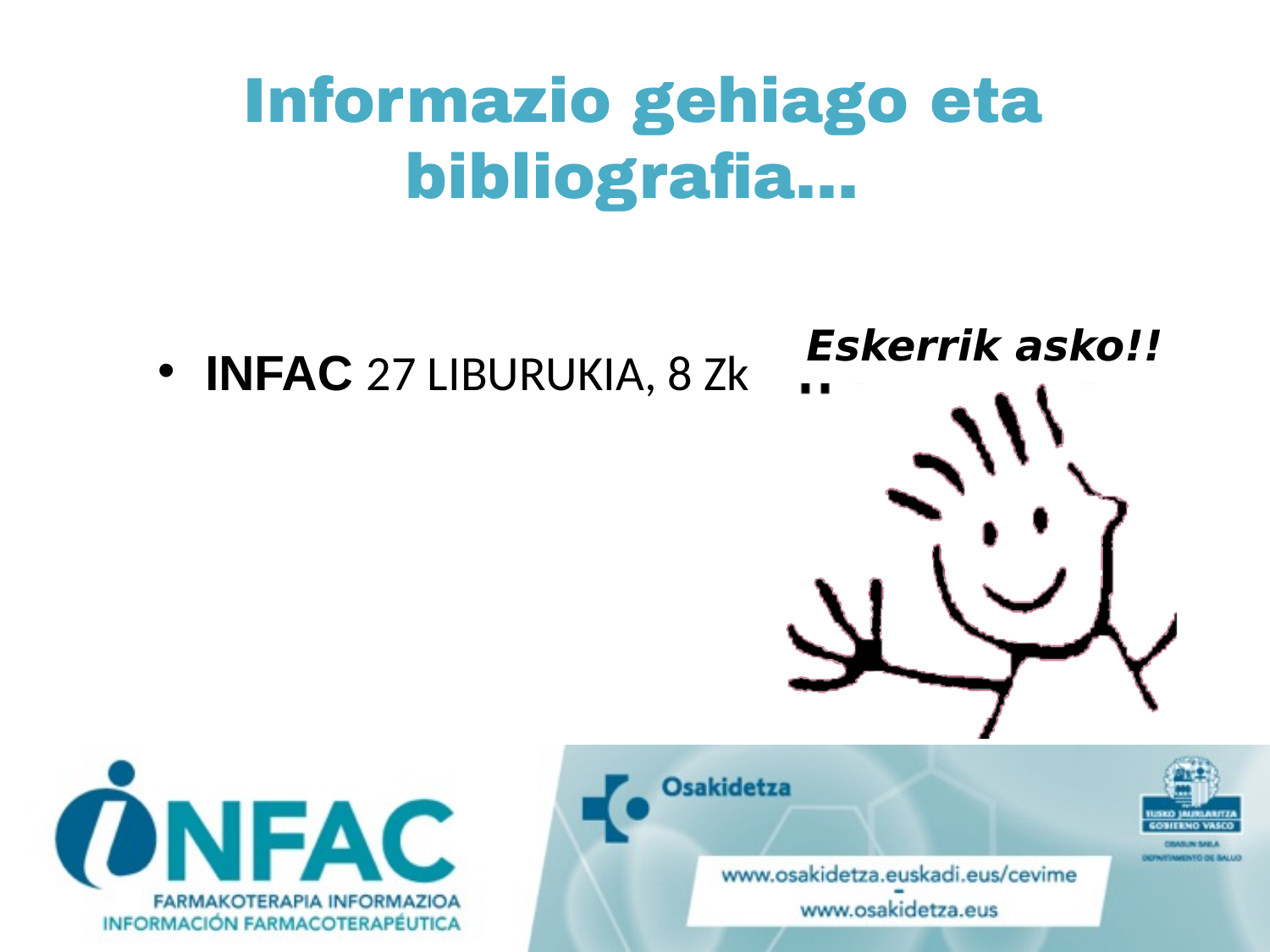

# Informazio gehiago eta bibliografia…

INFAC­ 27 LIBURUKIA, 8 Zk